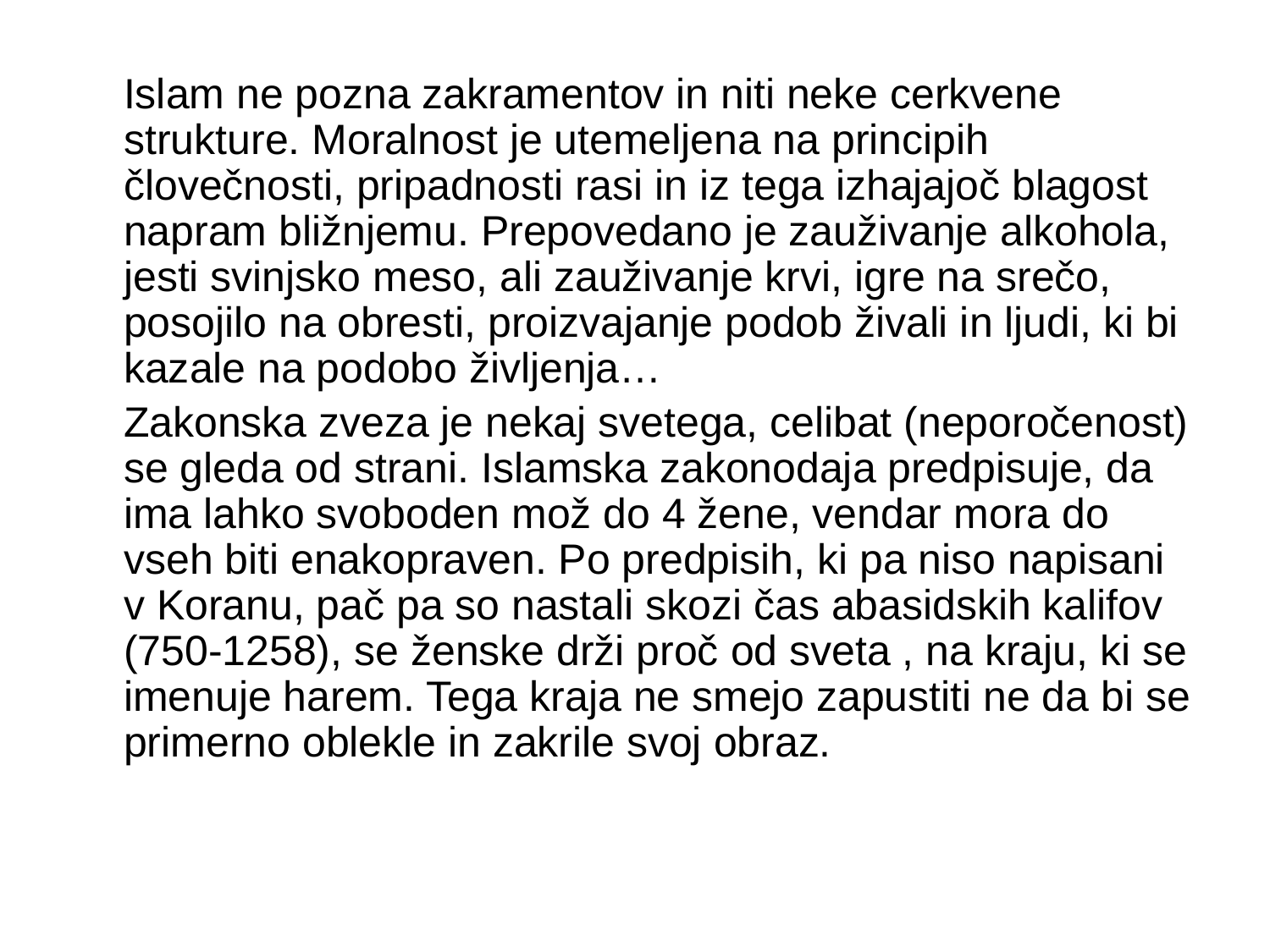

Islam ne pozna zakramentov in niti neke cerkvene strukture. Moralnost je utemeljena na principih človečnosti, pripadnosti rasi in iz tega izhajajoč blagost napram bližnjemu. Prepovedano je zauživanje alkohola, jesti svinjsko meso, ali zauživanje krvi, igre na srečo, posojilo na obresti, proizvajanje podob živali in ljudi, ki bi kazale na podobo življenja…
    Zakonska zveza je nekaj svetega, celibat (neporočenost) se gleda od strani. Islamska zakonodaja predpisuje, da ima lahko svoboden mož do 4 žene, vendar mora do vseh biti enakopraven. Po predpisih, ki pa niso napisani v Koranu, pač pa so nastali skozi čas abasidskih kalifov (750-1258), se ženske drži proč od sveta , na kraju, ki se imenuje harem. Tega kraja ne smejo zapustiti ne da bi se primerno oblekle in zakrile svoj obraz.